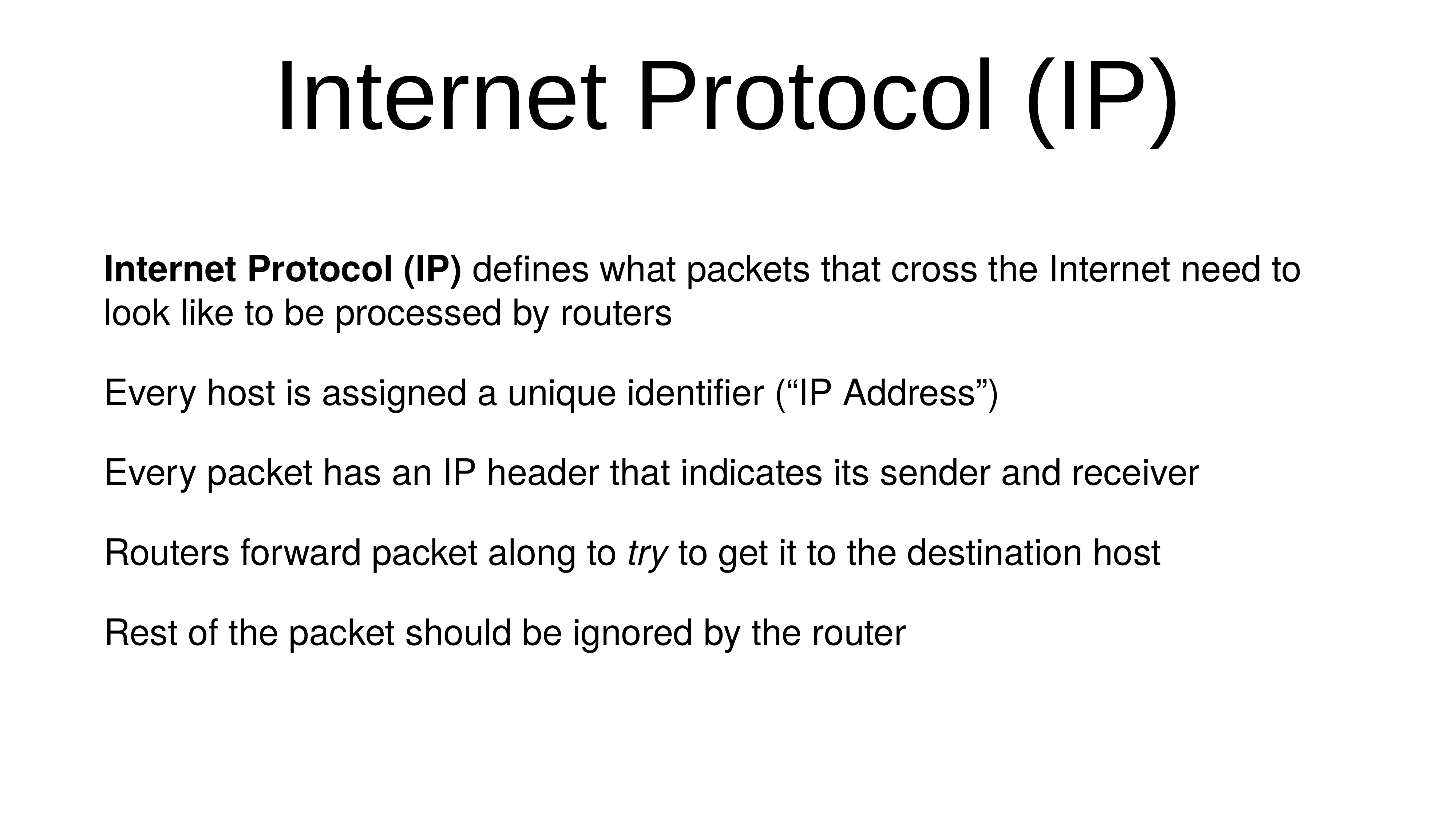

# Internet Protocol (IP)
Internet Protocol (IP) defines what packets that cross the Internet need to look like to be processed by routers
Every host is assigned a unique identifier (“IP Address”)
Every packet has an IP header that indicates its sender and receiver
Routers forward packet along to try to get it to the destination host
Rest of the packet should be ignored by the router